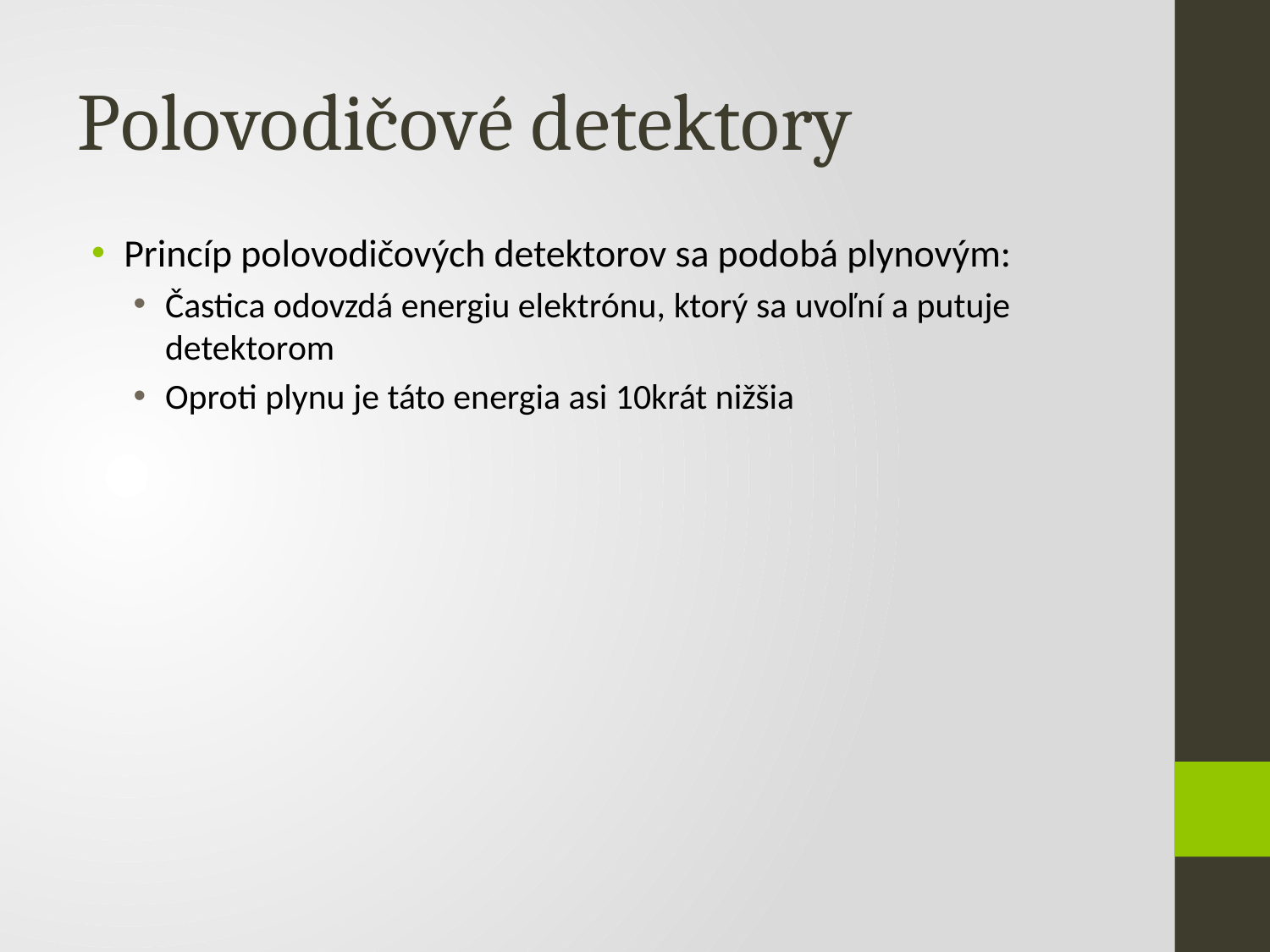

# Polovodičové detektory
Princíp polovodičových detektorov sa podobá plynovým:
Častica odovzdá energiu elektrónu, ktorý sa uvoľní a putuje detektorom
Oproti plynu je táto energia asi 10krát nižšia